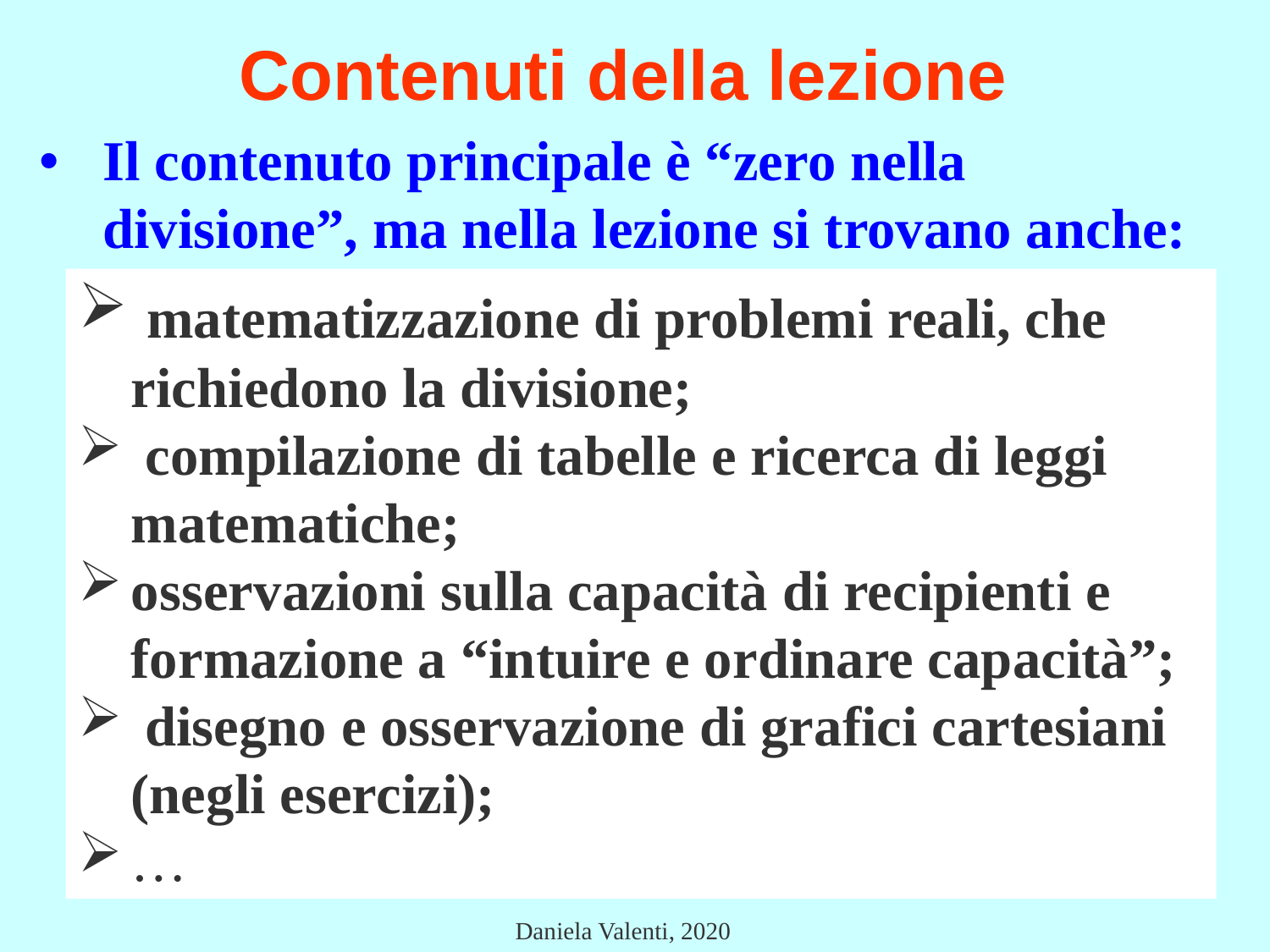

# Contenuti della lezione
Il contenuto principale è “zero nella divisione”, ma nella lezione si trovano anche:

 matematizzazione di problemi reali, che richiedono la divisione;
 compilazione di tabelle e ricerca di leggi matematiche;
osservazioni sulla capacità di recipienti e formazione a “intuire e ordinare capacità”;
 disegno e osservazione di grafici cartesiani (negli esercizi);
…

14
Daniela Valenti, 2020